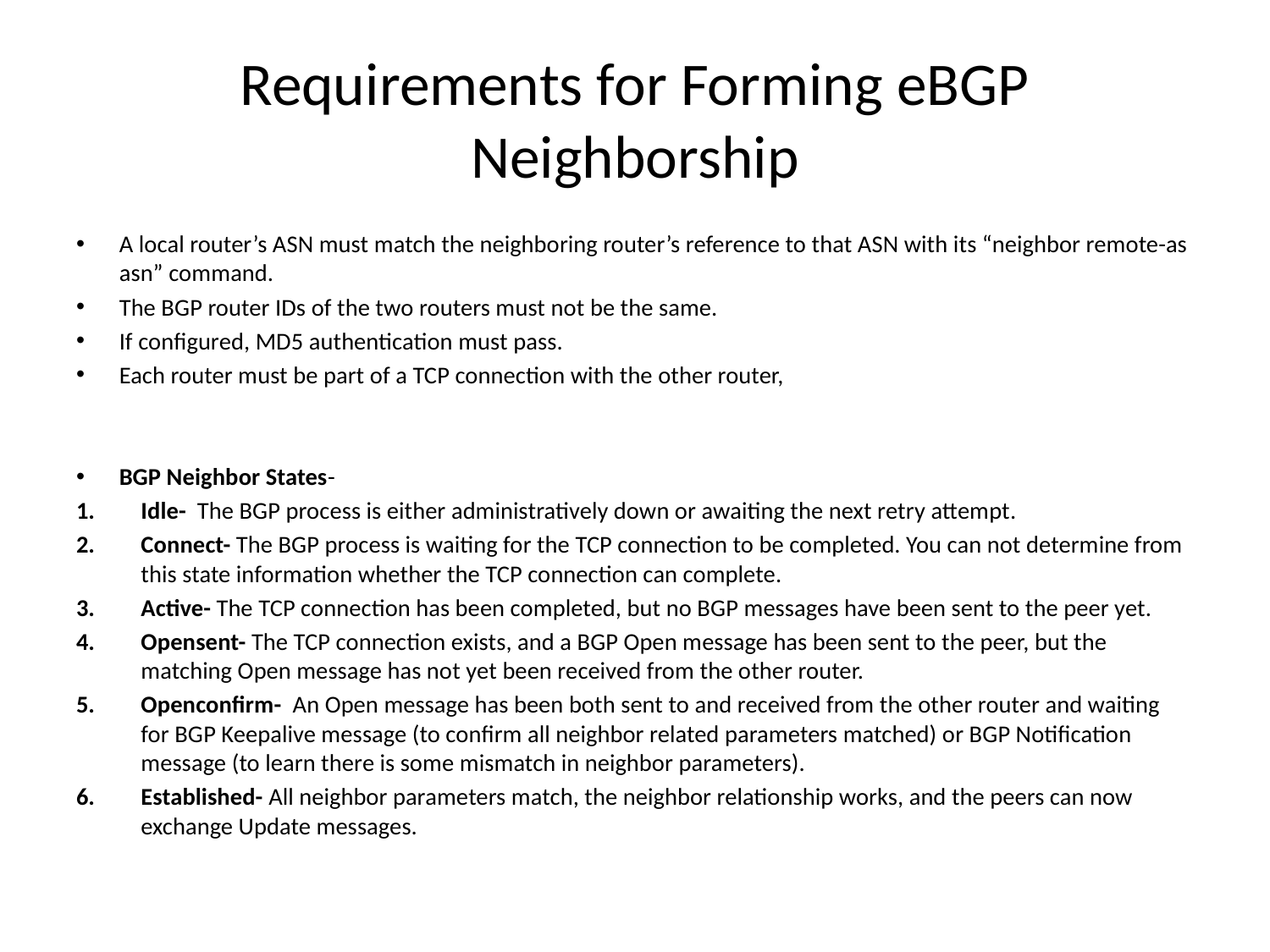

# Requirements for Forming eBGP Neighborship
A local router’s ASN must match the neighboring router’s reference to that ASN with its “neighbor remote-as asn” command.
The BGP router IDs of the two routers must not be the same.
If configured, MD5 authentication must pass.
Each router must be part of a TCP connection with the other router,

BGP Neighbor States-
Idle-  The BGP process is either administratively down or awaiting the next retry attempt.
Connect- The BGP process is waiting for the TCP connection to be completed. You can not determine from this state information whether the TCP connection can complete.
Active- The TCP connection has been completed, but no BGP messages have been sent to the peer yet.
Opensent- The TCP connection exists, and a BGP Open message has been sent to the peer, but the matching Open message has not yet been received from the other router.
Openconfirm-  An Open message has been both sent to and received from the other router and waiting for BGP Keepalive message (to confirm all neighbor related parameters matched) or BGP Notification message (to learn there is some mismatch in neighbor parameters).
Established- All neighbor parameters match, the neighbor relationship works, and the peers can now exchange Update messages.